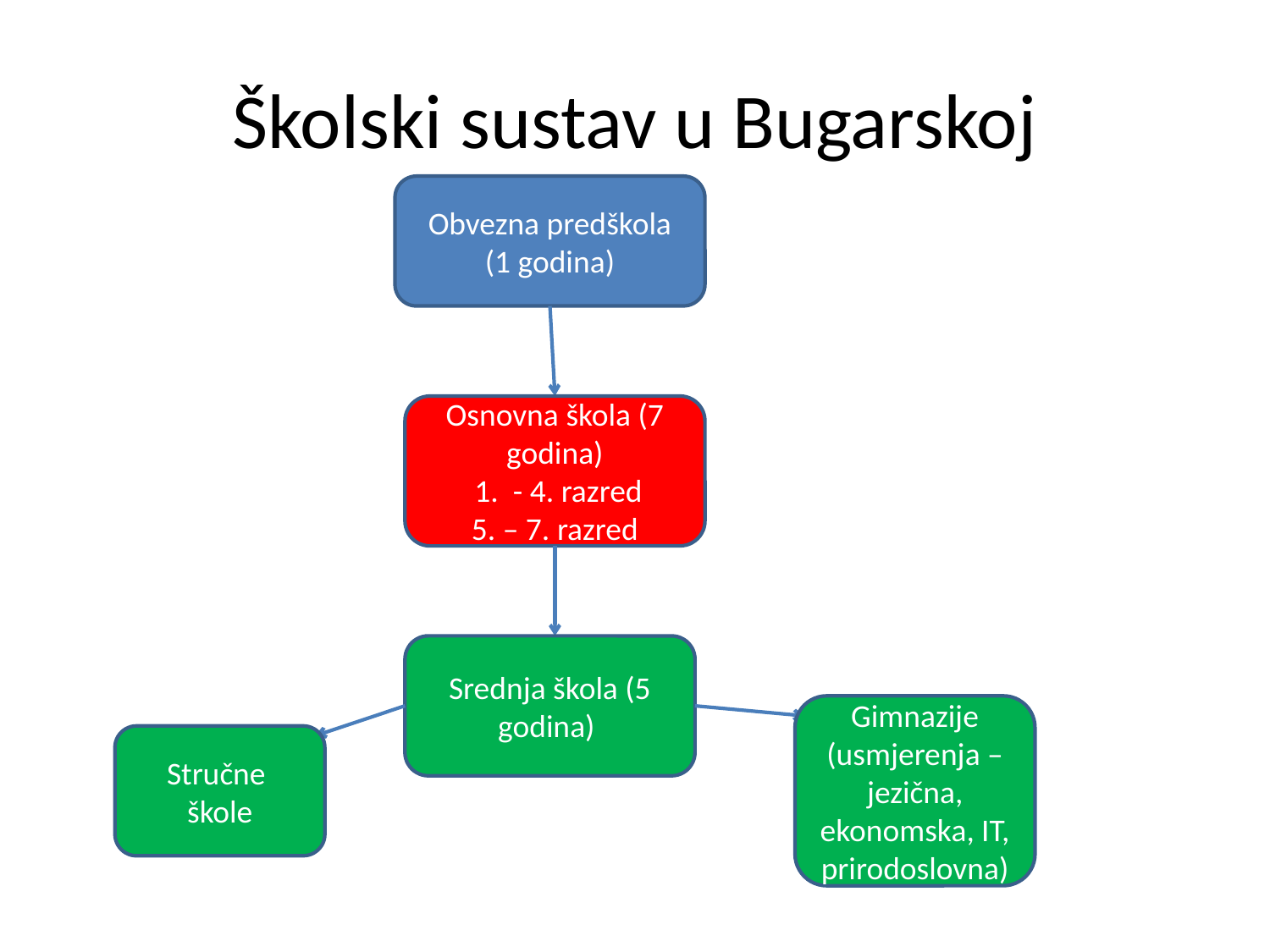

# Školski sustav u Bugarskoj
Obvezna predškola (1 godina)
Osnovna škola (7 godina)
 1.  - 4. razred
5. – 7. razred
Srednja škola (5 godina)
Gimnazije (usmjerenja – jezična, ekonomska, IT, prirodoslovna)
Stručne
škole